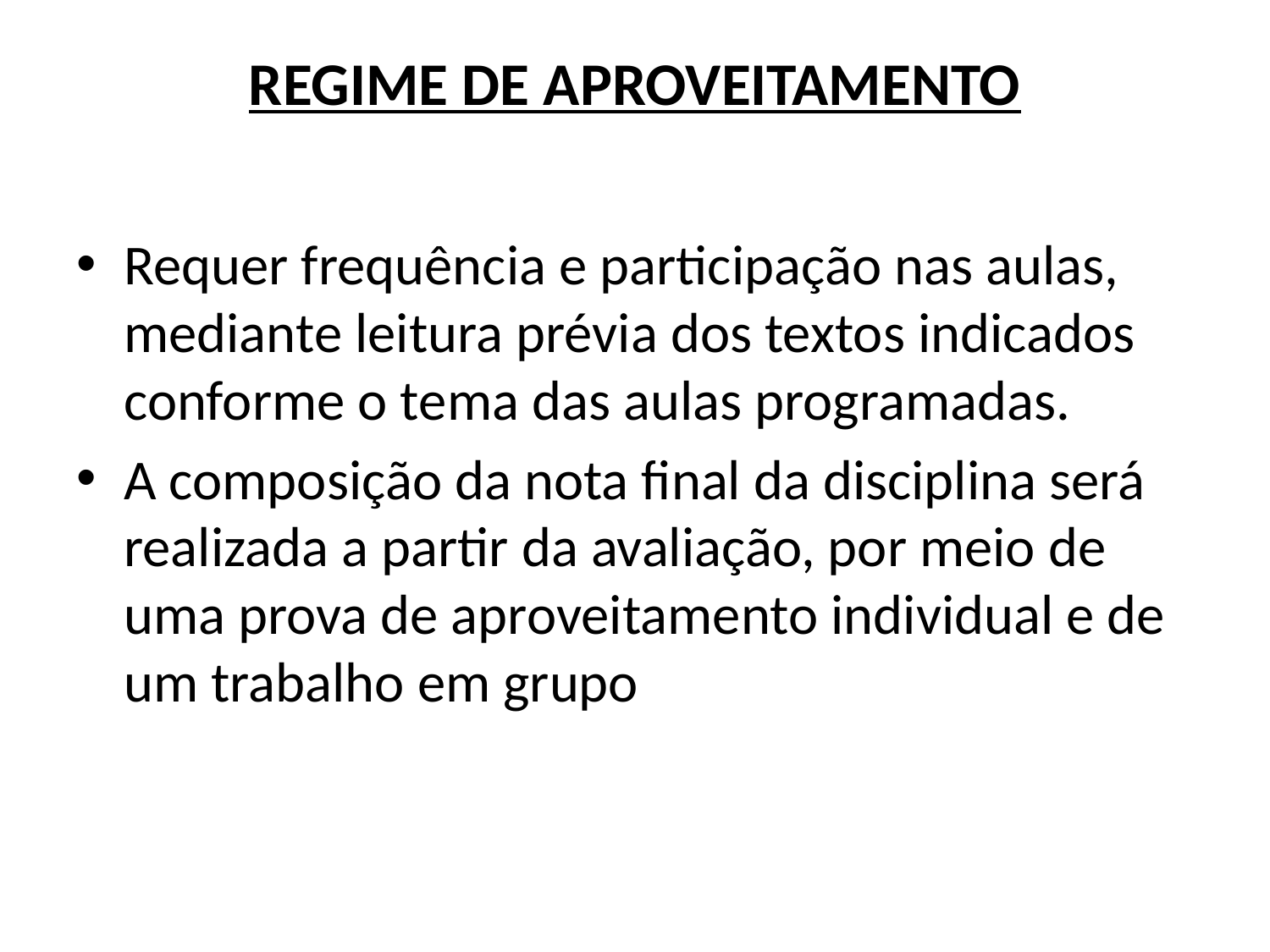

# Regime de Aproveitamento
Requer frequência e participação nas aulas, mediante leitura prévia dos textos indicados conforme o tema das aulas programadas.
A composição da nota final da disciplina será realizada a partir da avaliação, por meio de uma prova de aproveitamento individual e de um trabalho em grupo